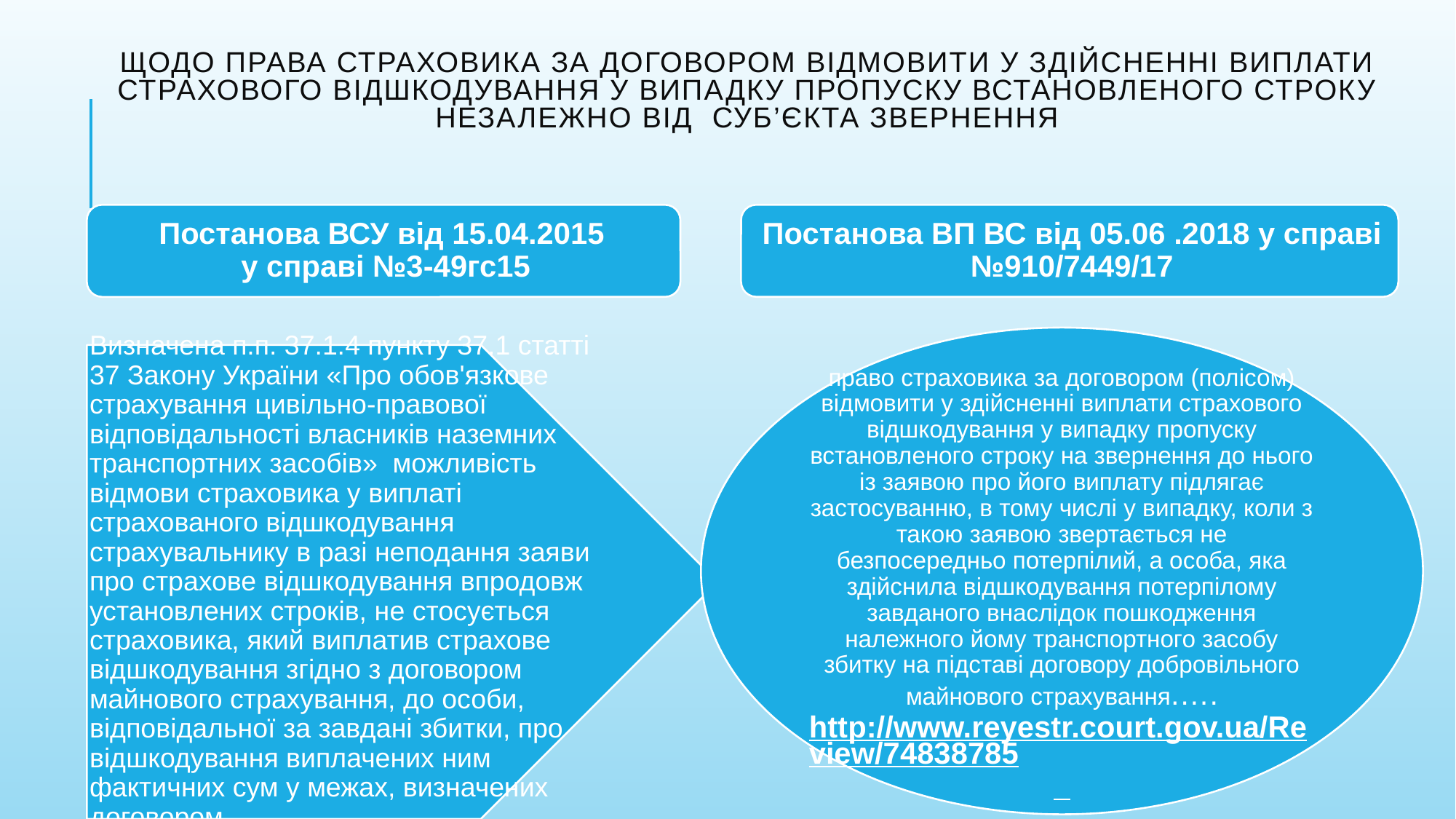

# Щодо права страховика за договором відмовити у здійсненні виплати страхового відшкодування у випадку пропуску встановленого строку незалежно від  суб’єкта звернення
Постанова ВСУ від 15.04.2015
у справі №3-49гс15
Постанова ВП ВС від 05.06 .2018 у справі
№910/7449/17
право страховика за договором (полісом) відмовити у здійсненні виплати страхового відшкодування у випадку пропуску встановленого строку на звернення до нього із заявою про його виплату підлягає застосуванню, в тому числі у випадку, коли з такою заявою звертається не безпосередньо потерпілий, а особа, яка здійснила відшкодування потерпілому завданого внаслідок пошкодження належного йому транспортного засобу збитку на підставі договору добровільного майнового страхування.….
http://www.reyestr.court.gov.ua/Review/74838785
Визначена п.п. 37.1.4 пункту 37.1 статті 37 Закону України «Про обов'язкове страхування цивільно-правової відповідальності власників наземних транспортних засобів»  можливість відмови страховика у виплаті страхованого відшкодування страхувальнику в разі неподання заяви про страхове відшкодування впродовж установлених строків, не стосується страховика, який виплатив страхове відшкодування згідно з договором майнового страхування, до особи, відповідальної за завдані збитки, про відшкодування виплачених ним фактичних сум у межах, визначених договором.